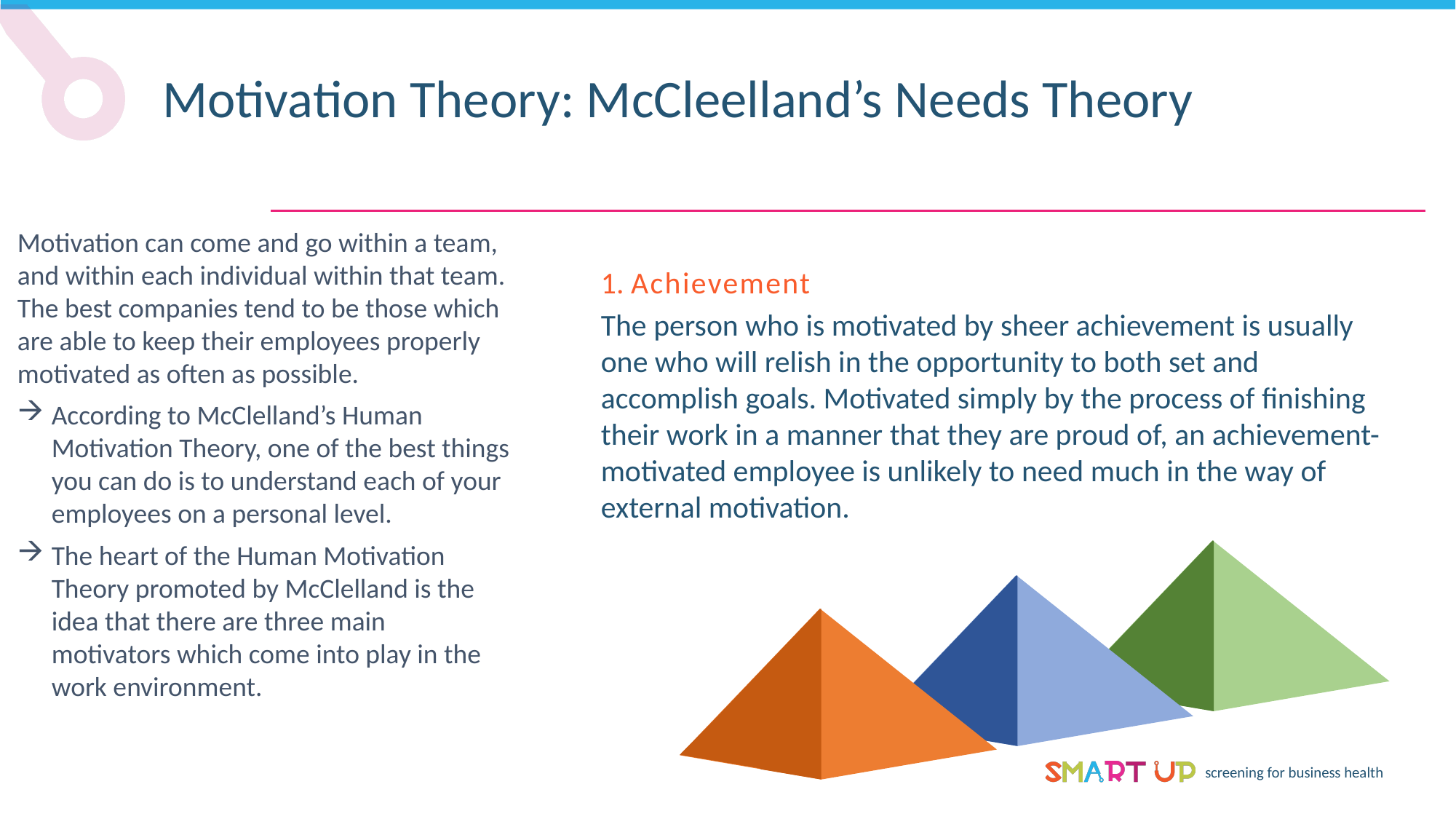

Motivation Theory: McCleelland’s Needs Theory
Motivation can come and go within a team, and within each individual within that team. The best companies tend to be those which are able to keep their employees properly motivated as often as possible.
According to McClelland’s Human Motivation Theory, one of the best things you can do is to understand each of your employees on a personal level.
The heart of the Human Motivation Theory promoted by McClelland is the idea that there are three main motivators which come into play in the work environment.

1. Achievement
The person who is motivated by sheer achievement is usually one who will relish in the opportunity to both set and accomplish goals. Motivated simply by the process of finishing their work in a manner that they are proud of, an achievement-motivated employee is unlikely to need much in the way of external motivation.